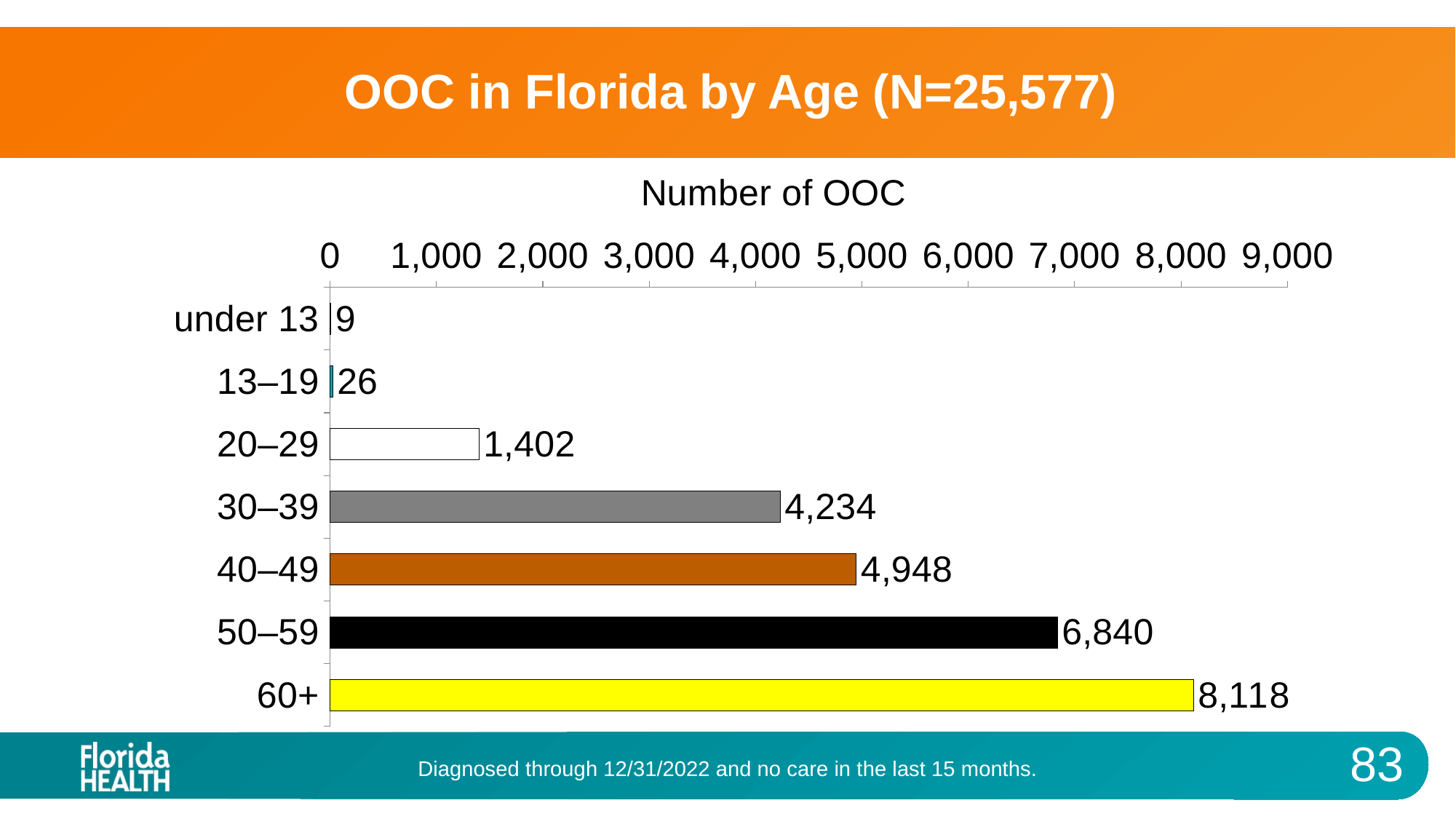

# OOC in Florida by Age (N=25,577)

### Chart

| Category | COB |
|---|---|
| under 13 | 9.0 |
| 13–19 | 26.0 |
| 20–29 | 1402.0 |
| 30–39 | 4234.0 |
| 40–49 | 4948.0 |
| 50–59 | 6840.0 |
| 60+ | 8118.0 |
Diagnosed through 12/31/2022 and no care in the last 15 months.